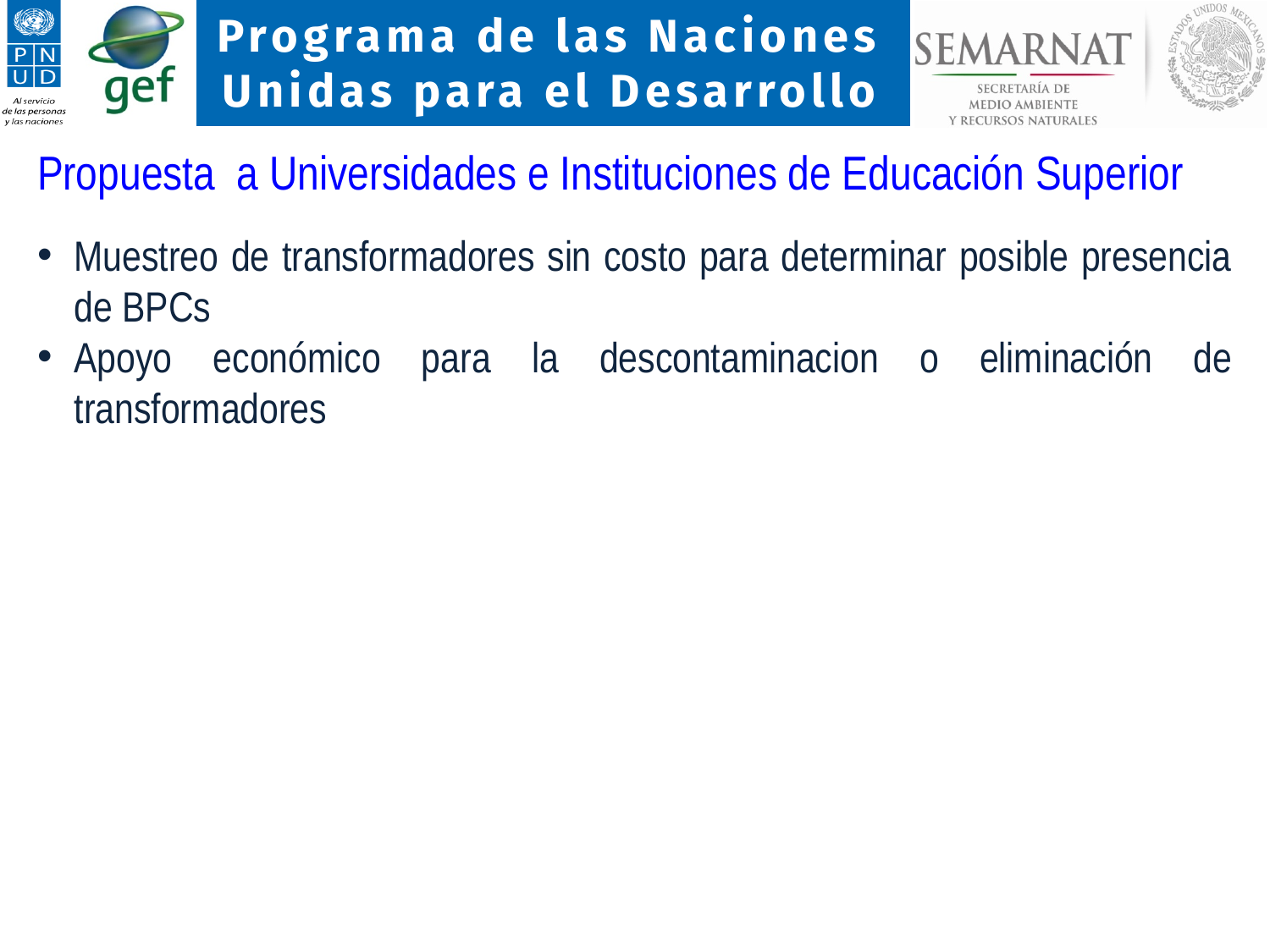

Propuesta  a Universidades e Instituciones de Educación Superior

Muestreo de transformadores sin costo para determinar posible presencia de BPCs
Apoyo económico para la descontaminacion o eliminación de transformadores